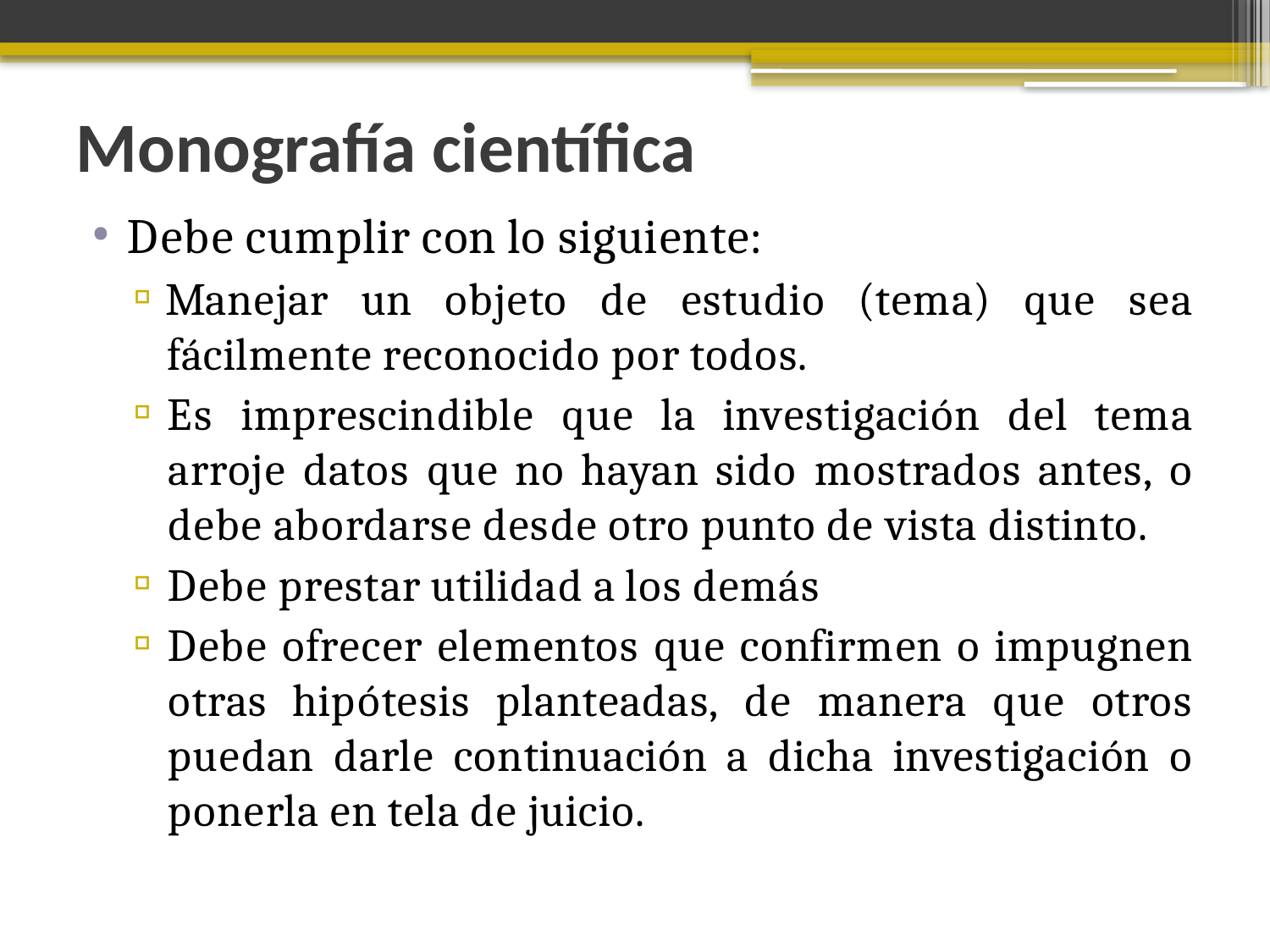

# Monografía científica
Debe cumplir con lo siguiente:
Manejar un objeto de estudio (tema) que sea fácilmente reconocido por todos.
Es imprescindible que la investigación del tema arroje datos que no hayan sido mostrados antes, o debe abordarse desde otro punto de vista distinto.
Debe prestar utilidad a los demás
Debe ofrecer elementos que confirmen o impugnen otras hipótesis planteadas, de manera que otros puedan darle continuación a dicha investigación o ponerla en tela de juicio.